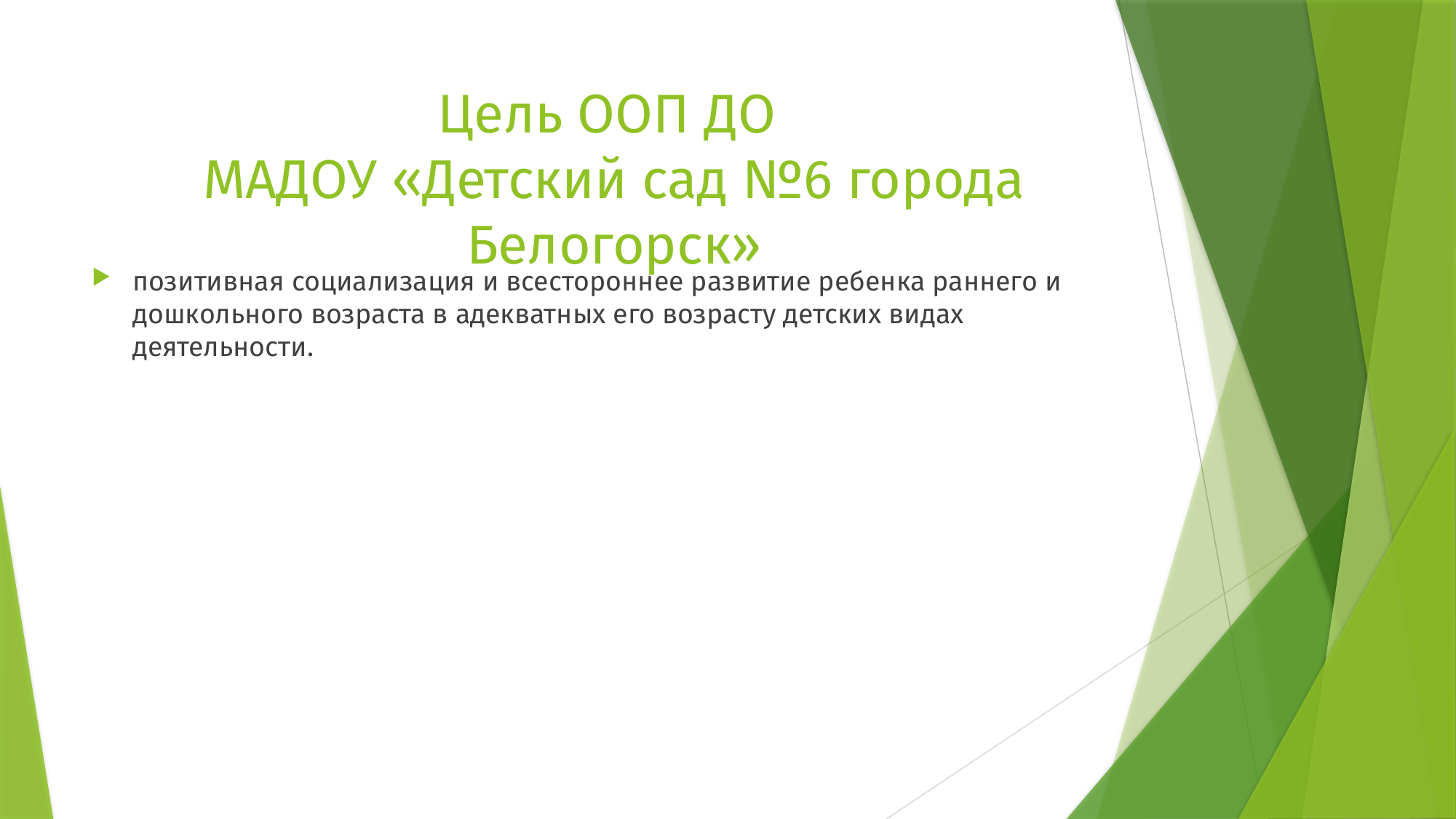

# Цель ООП ДО МАДОУ «Детский сад №6 города Белогорск»
позитивная социализация и всестороннее развитие ребенка раннего и дошкольного возраста в адекватных его возрасту детских видах деятельности.